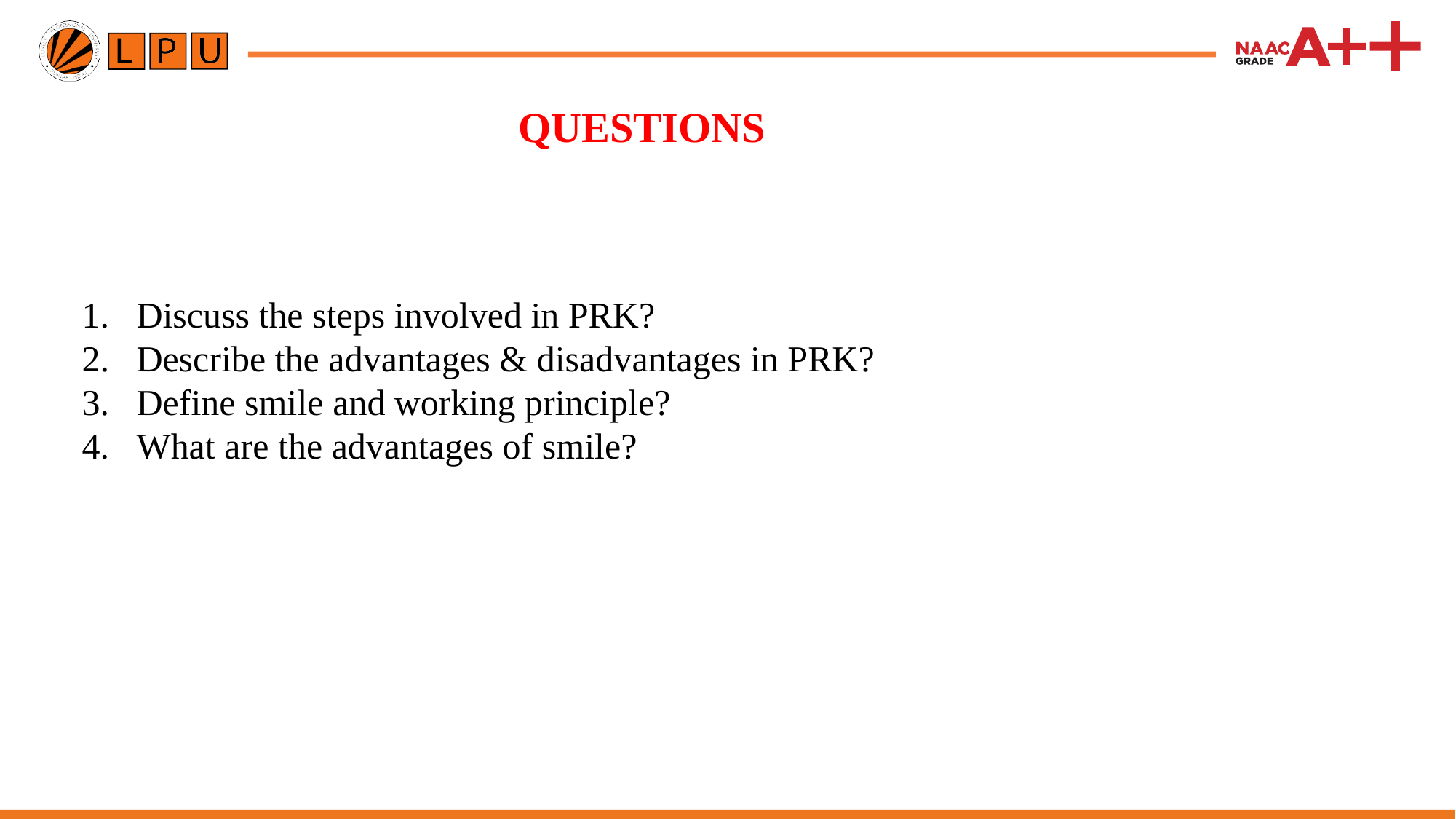

# QUESTIONS
Discuss the steps involved in PRK?
Describe the advantages & disadvantages in PRK?
Define smile and working principle?
What are the advantages of smile?